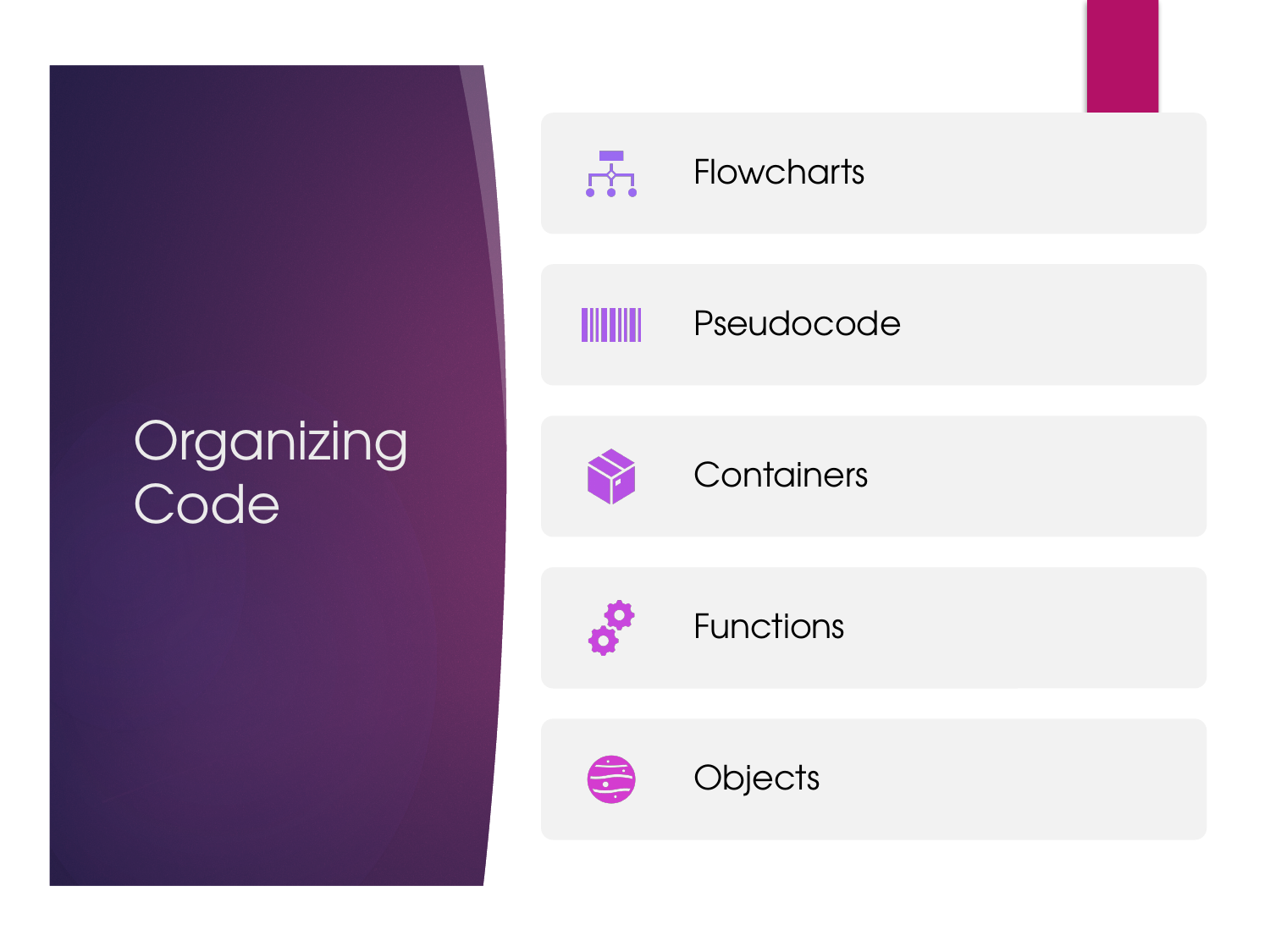

Flowcharts
Pseudocode
Containers
Functions
Objects
# Organizing Code